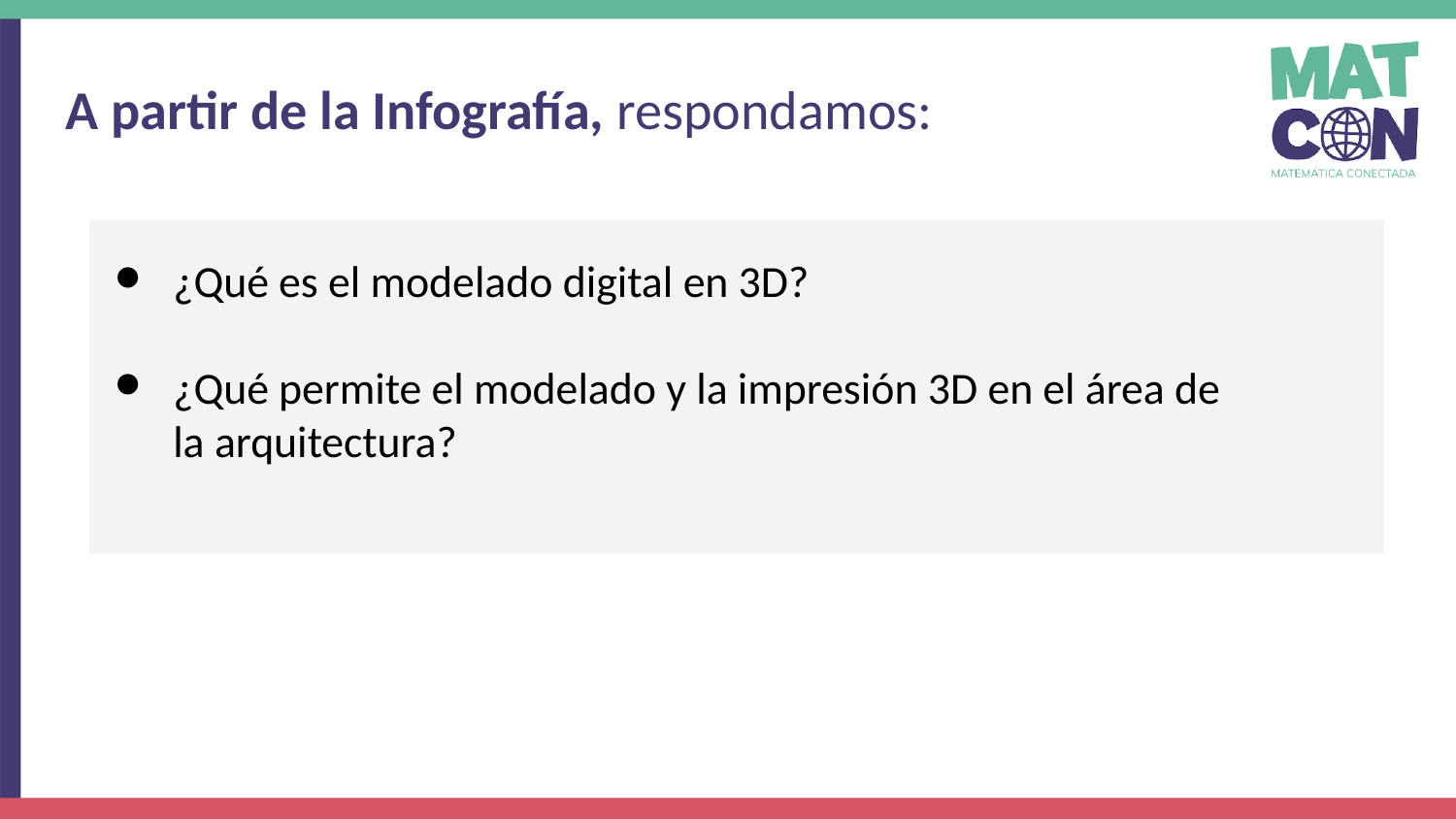

A partir de la Infografía, respondamos:
¿Qué es el modelado digital en 3D?

¿Qué permite el modelado y la impresión 3D en el área de
la arquitectura?